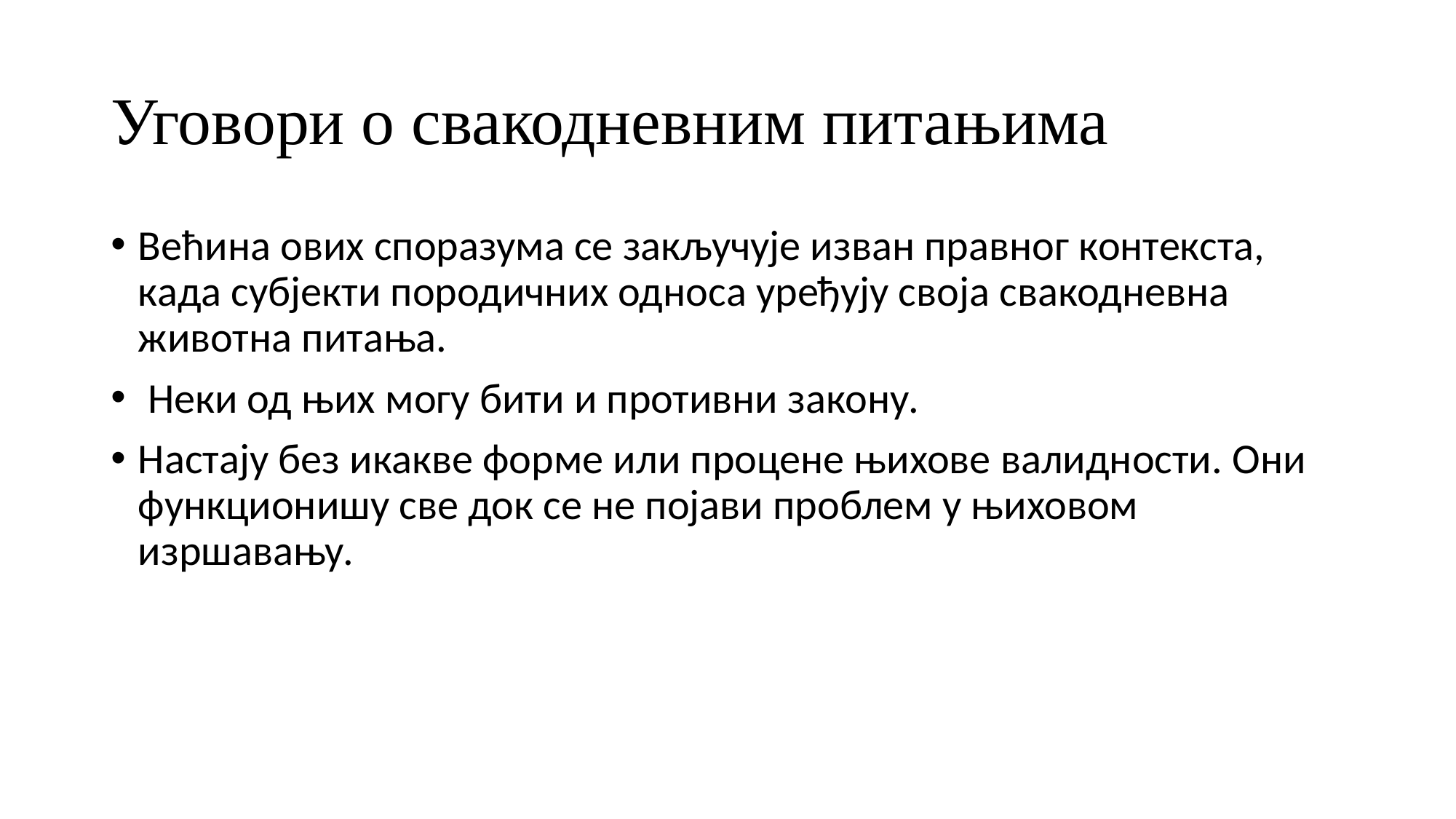

# Уговори о свакодневним питањима
Већина ових споразума се закључује изван правног контекста, када субјекти породичних односа уређују своја свакодневна животна питања.
 Неки од њих могу бити и противни закону.
Настају без икакве форме или процене њихове валидности. Они функционишу све док се не појави проблем у њиховом изршавању.